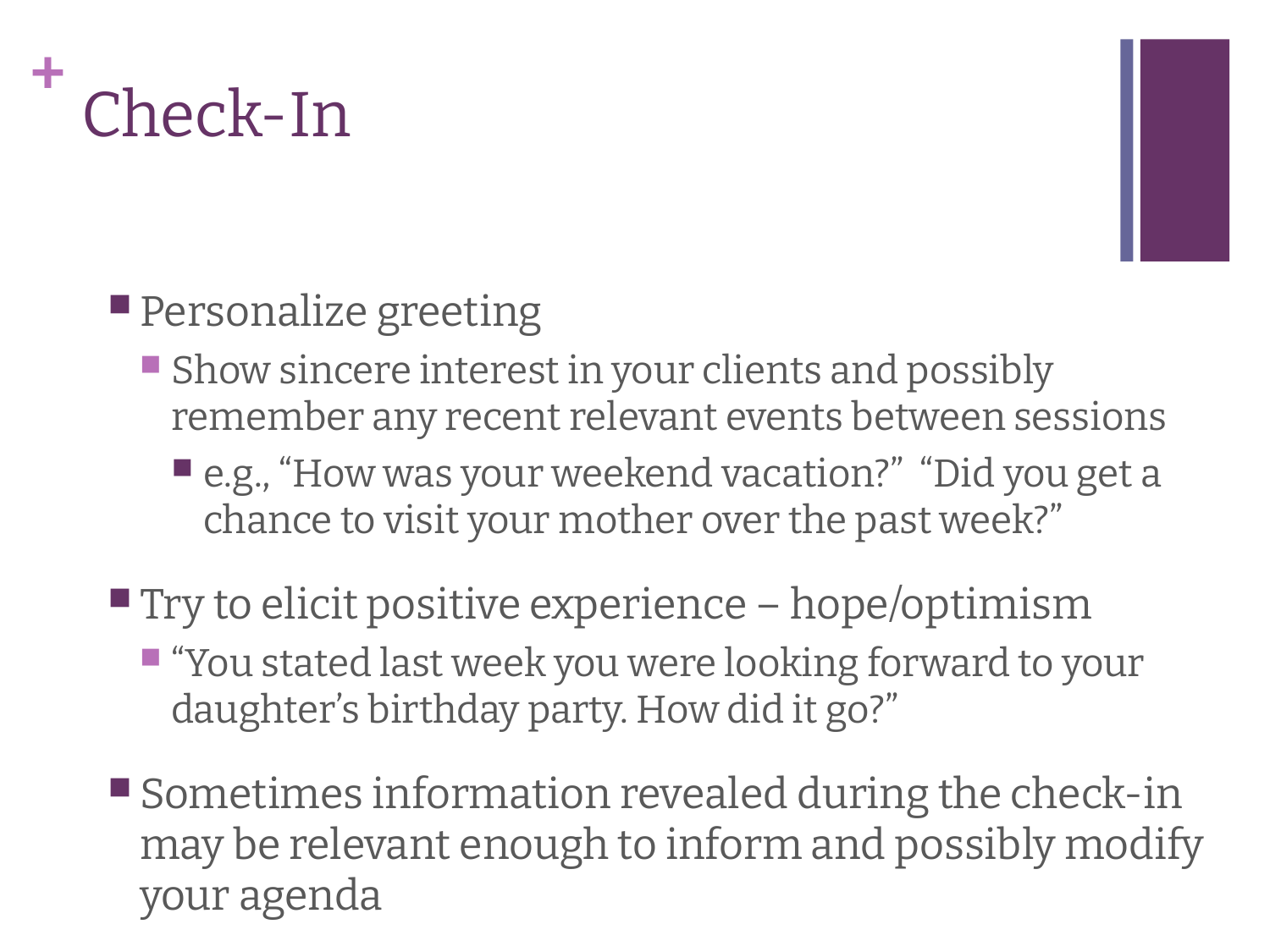

# Check-In
Personalize greeting
Show sincere interest in your clients and possibly remember any recent relevant events between sessions
e.g., “How was your weekend vacation?”  “Did you get a chance to visit your mother over the past week?”
Try to elicit positive experience – hope/optimism
“You stated last week you were looking forward to your daughter’s birthday party. How did it go?”
Sometimes information revealed during the check-in may be relevant enough to inform and possibly modify your agenda